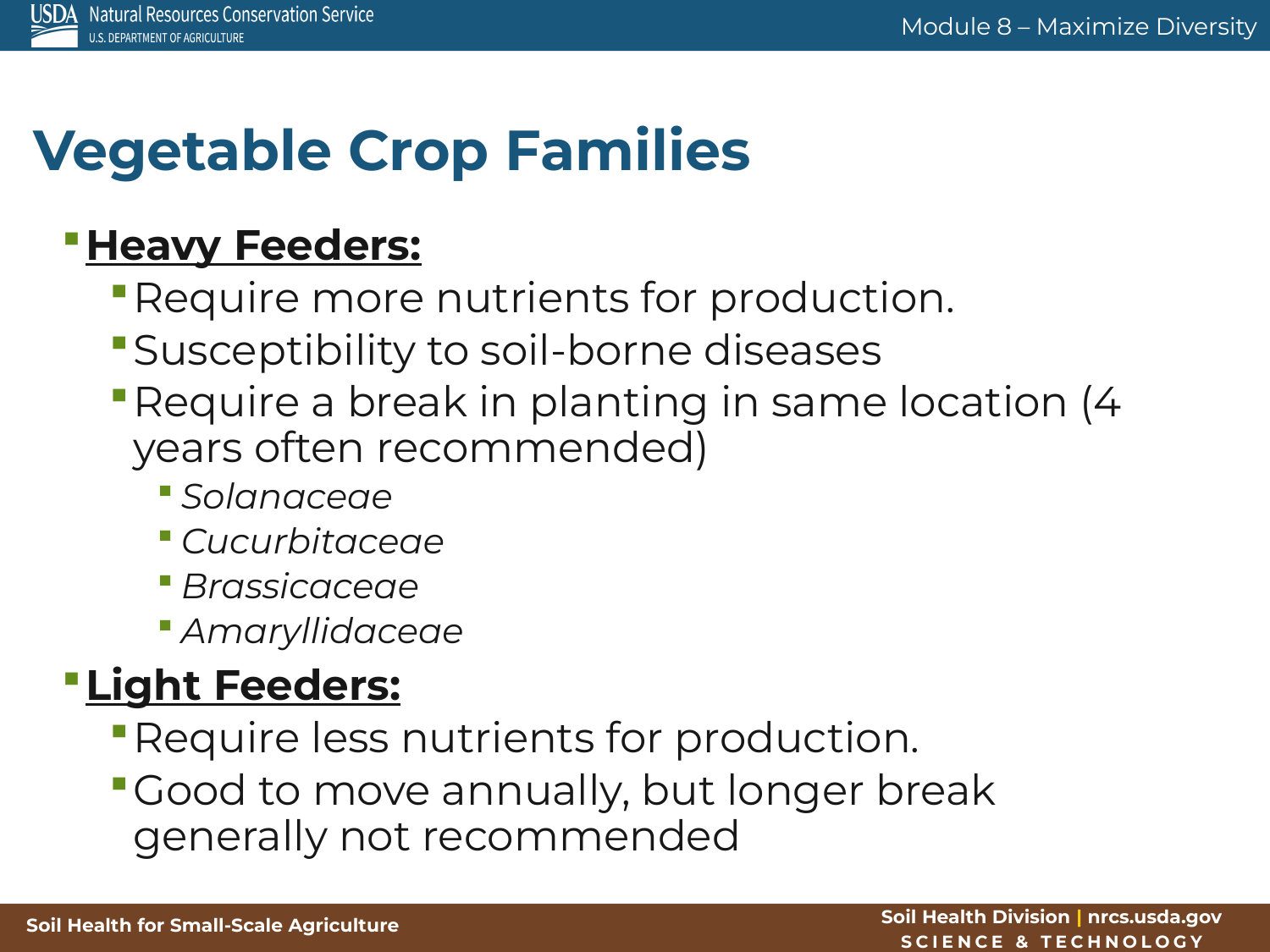

Vegetable Crop Families
Heavy Feeders:
Require more nutrients for production.
Susceptibility to soil-borne diseases
Require a break in planting in same location (4 years often recommended)
Solanaceae
Cucurbitaceae
Brassicaceae
Amaryllidaceae
Light Feeders:
Require less nutrients for production.
Good to move annually, but longer break generally not recommended